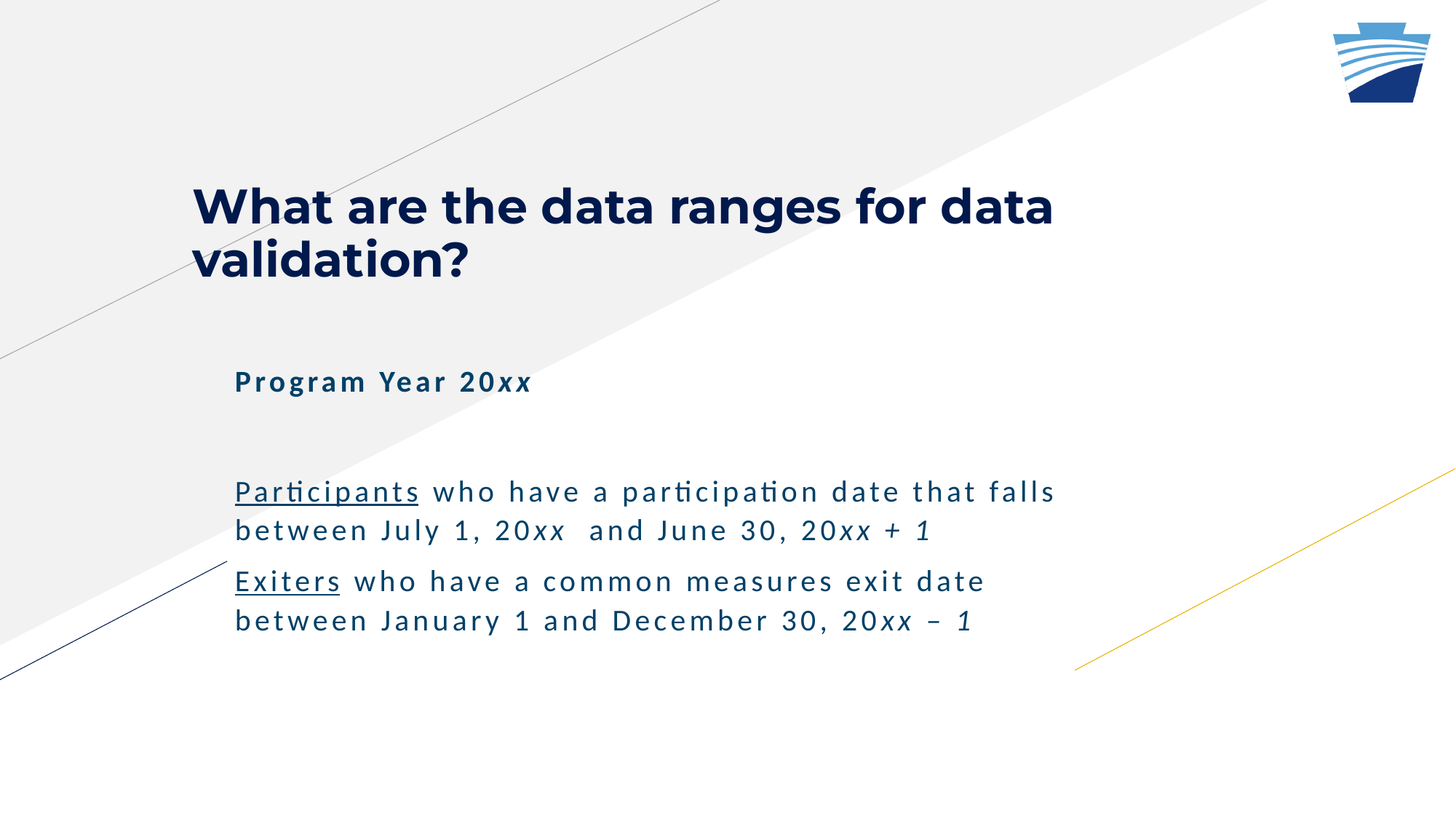

# What are the data ranges for data validation?
Program Year 20xx

Participants who have a participation date that falls between July 1, 20xx  and June 30, 20xx + 1
Exiters who have a common measures exit date between January 1 and December 30, 20xx – 1